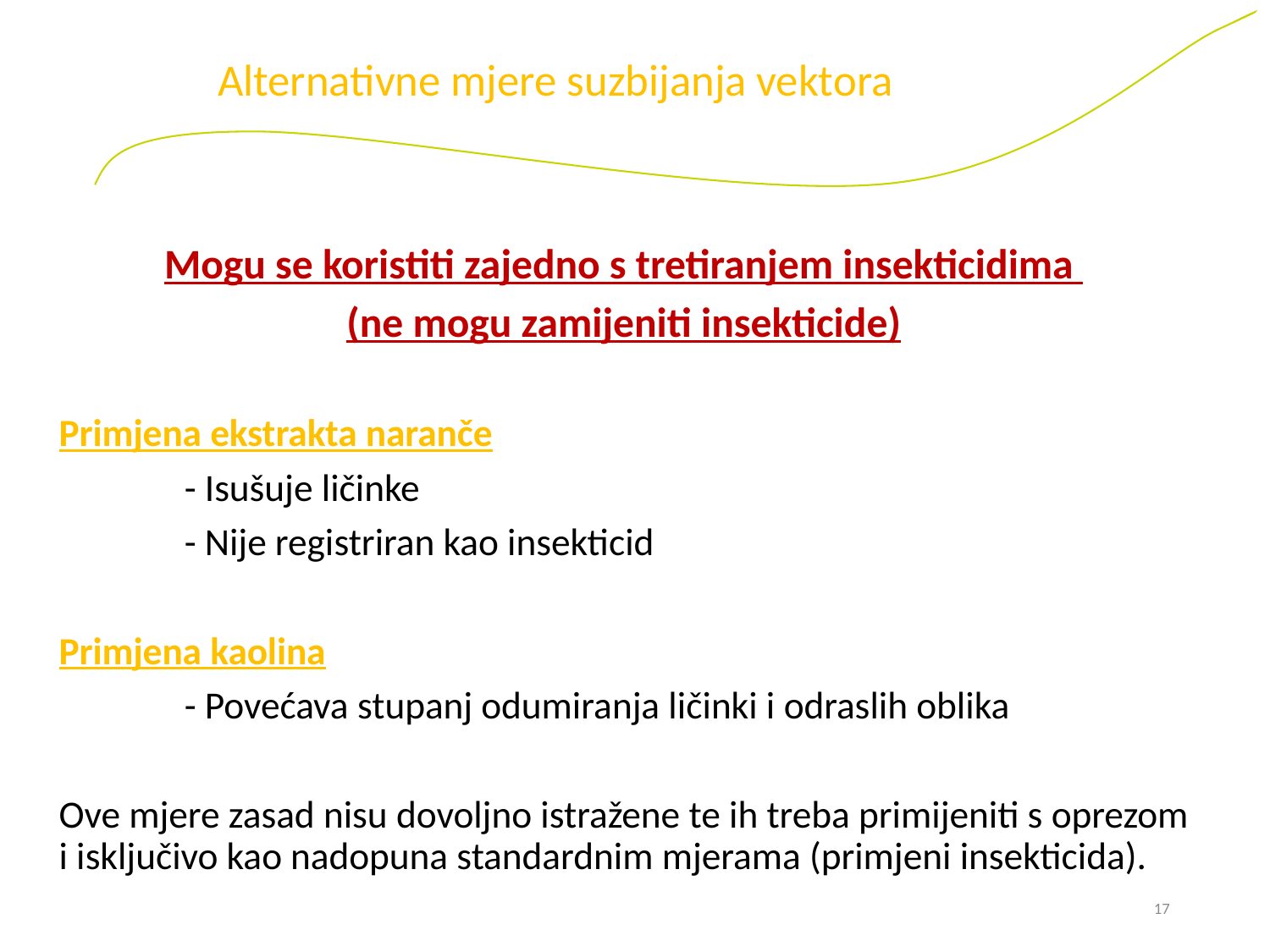

# Alternativne mjere suzbijanja vektora
Mogu se koristiti zajedno s tretiranjem insekticidima
(ne mogu zamijeniti insekticide)

Primjena ekstrakta naranče
	- Isušuje ličinke
	- Nije registriran kao insekticid

Primjena kaolina
	- Povećava stupanj odumiranja ličinki i odraslih oblika

Ove mjere zasad nisu dovoljno istražene te ih treba primijeniti s oprezom i isključivo kao nadopuna standardnim mjerama (primjeni insekticida).
17